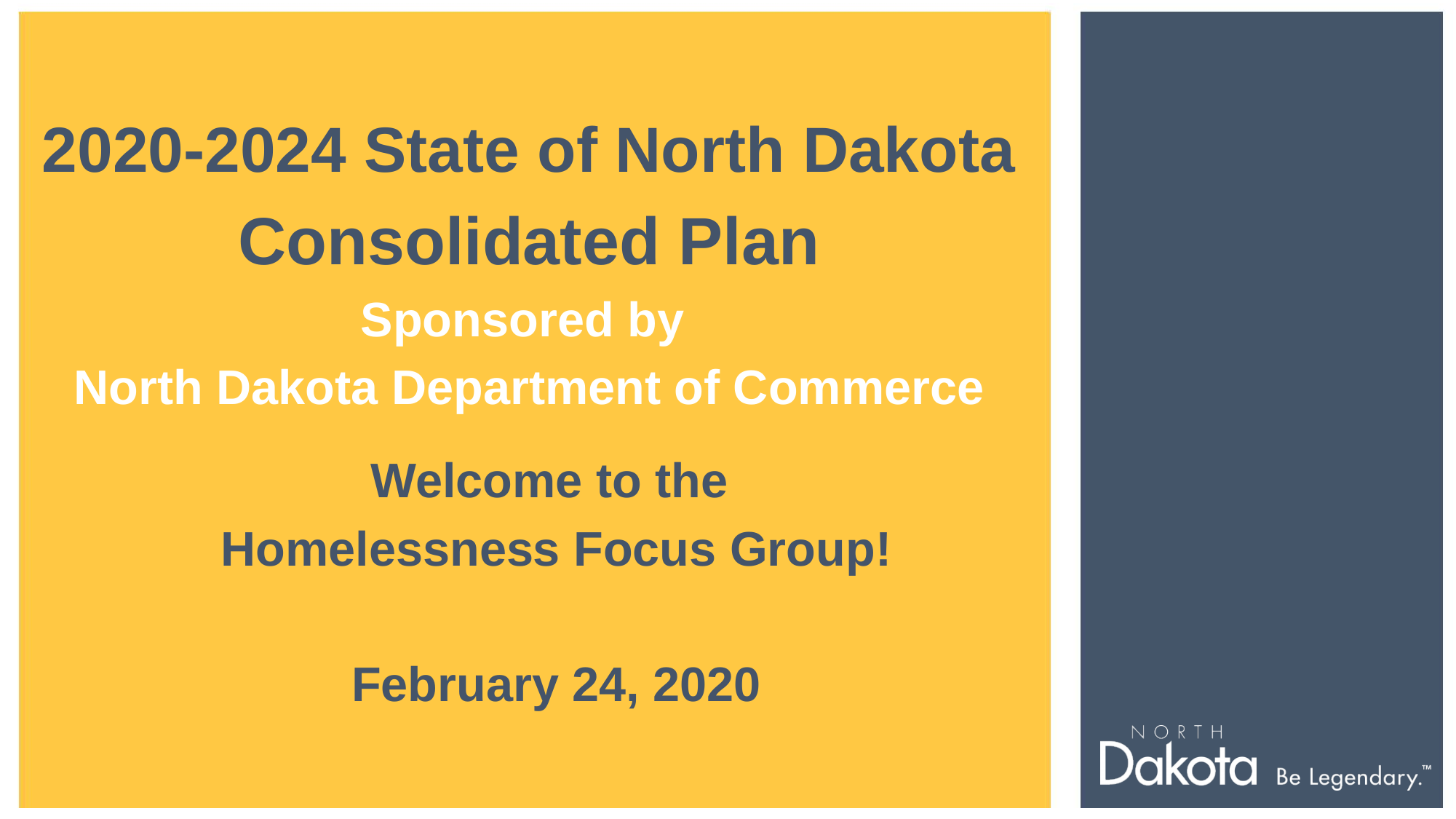

2020-2024 State of North Dakota
Consolidated Plan
Sponsored by
North Dakota Department of Commerce

Welcome to the
Homelessness Focus Group!

February 24, 2020